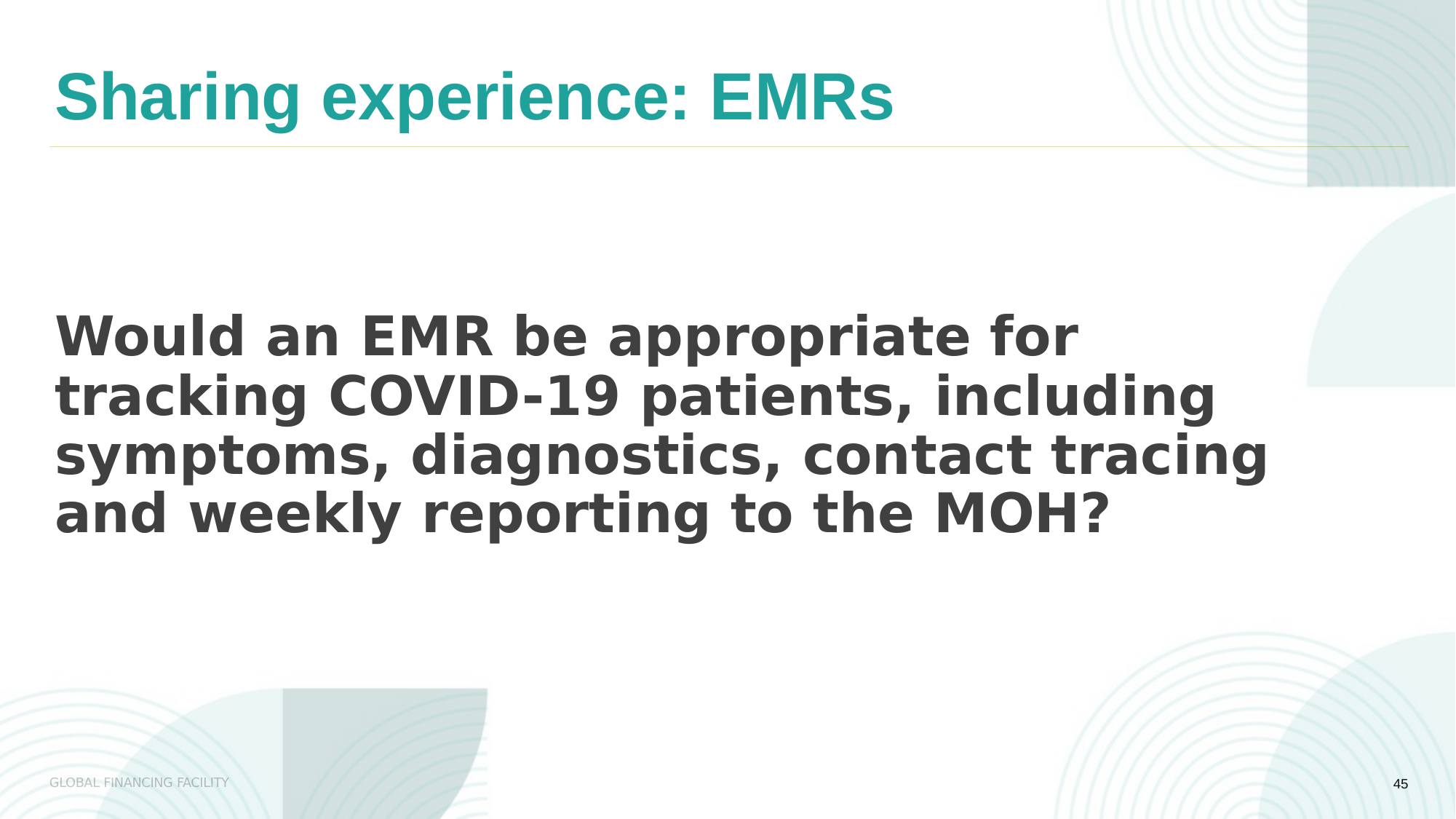

Sharing experience: EMRs

Would an EMR be appropriate for tracking COVID-19 patients, including symptoms, diagnostics, contact tracing and weekly reporting to the MOH?

45